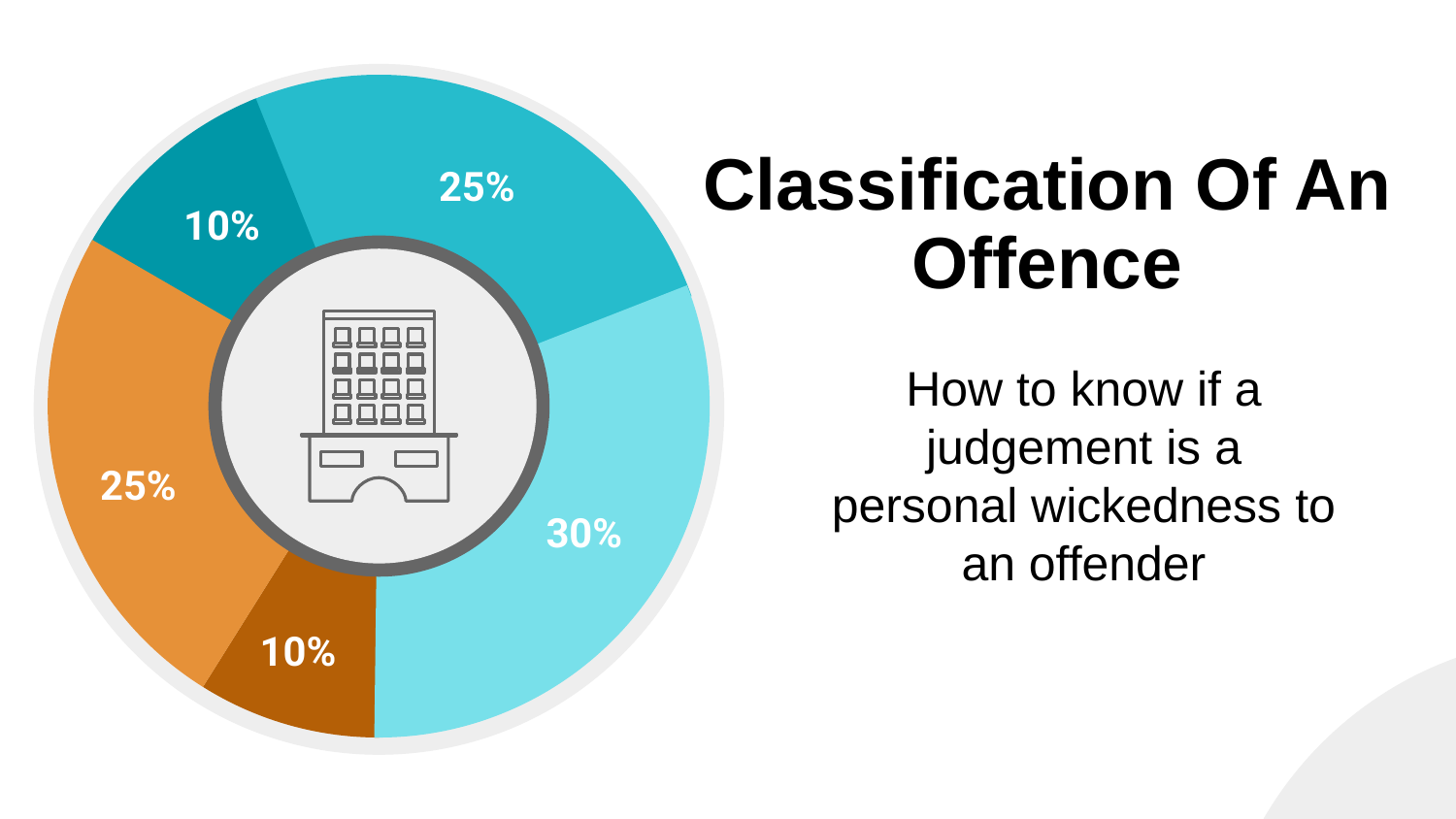

25%
10%

25%
30%
10%
# Classification Of An Offence
How to know if a judgement is a personal wickedness to an offender